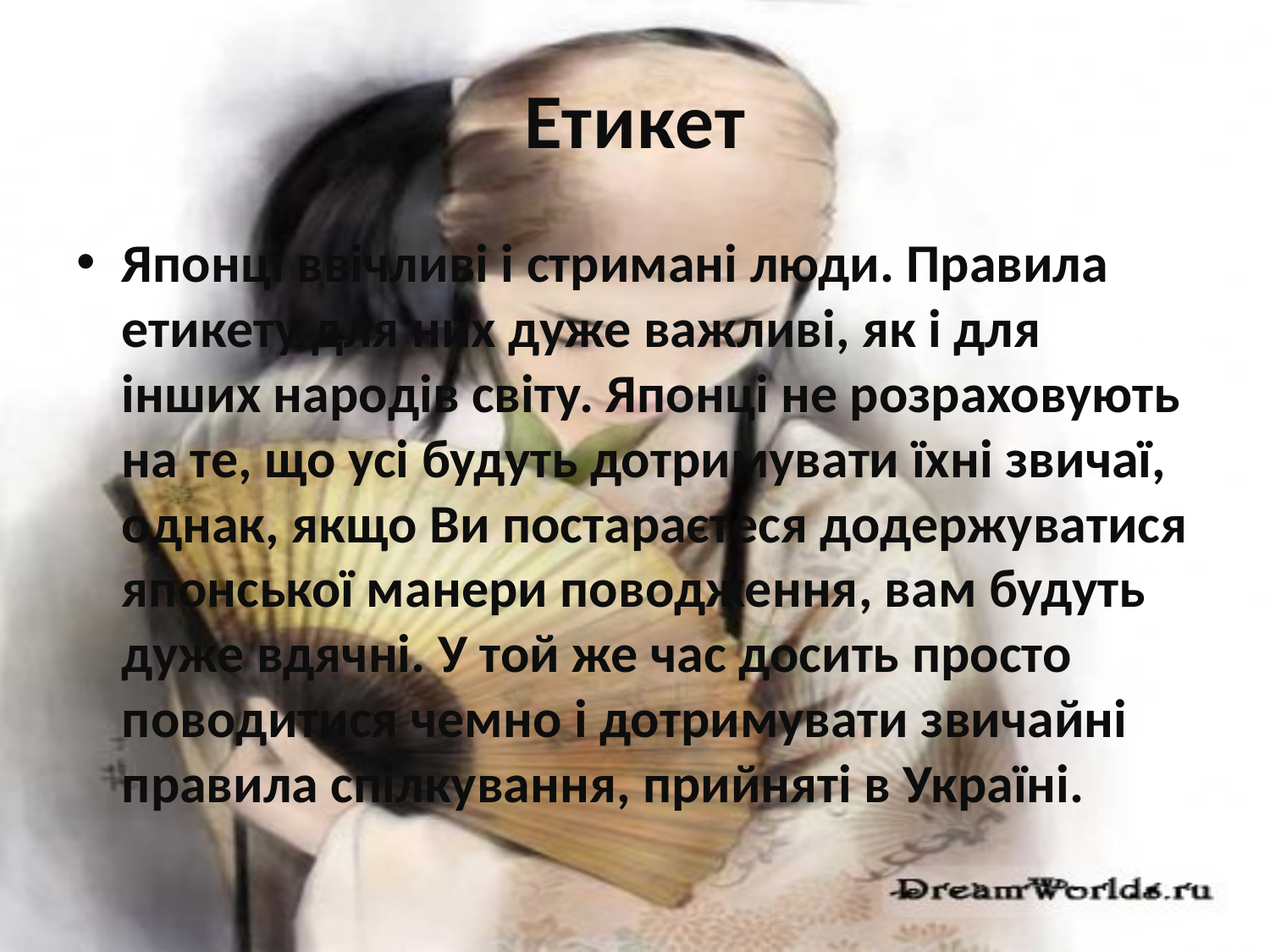

# Етикет
Японці ввічливі і стримані люди. Правила етикету для них дуже важливі, як і для інших народів світу. Японці не розраховують на те, що усі будуть дотримувати їхні звичаї, однак, якщо Ви постараєтеся додержуватися японської манери поводження, вам будуть дуже вдячні. У той же час досить просто поводитися чемно і дотримувати звичайні правила спілкування, прийняті в Україні.